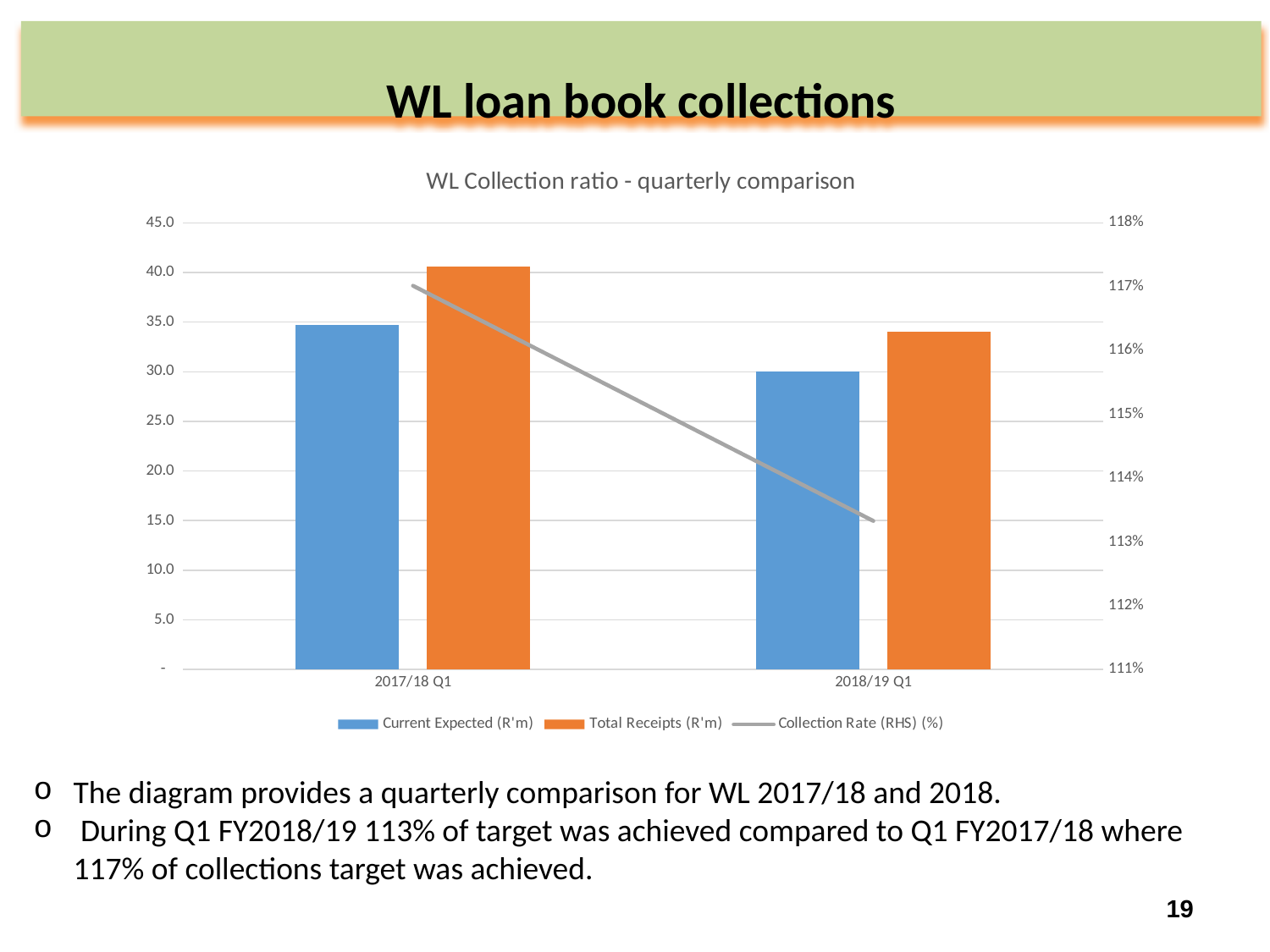

# WL loan book collections

### Chart: WL Collection ratio - quarterly comparison

| Category | Current Expected (R'm) | Total Receipts (R'm) | Collection Rate (RHS) (%) |
|---|---|---|---|
| 2017/18 Q1 | 34.72619120000001 | 40.6347296 | 1.1701464570637967 |
| 2018/19 Q1 | 30.01543937 | 34.015846079999996 | 1.1332782992341712 |
The diagram provides a quarterly comparison for WL 2017/18 and 2018.
 During Q1 FY2018/19 113% of target was achieved compared to Q1 FY2017/18 where 117% of collections target was achieved.
19